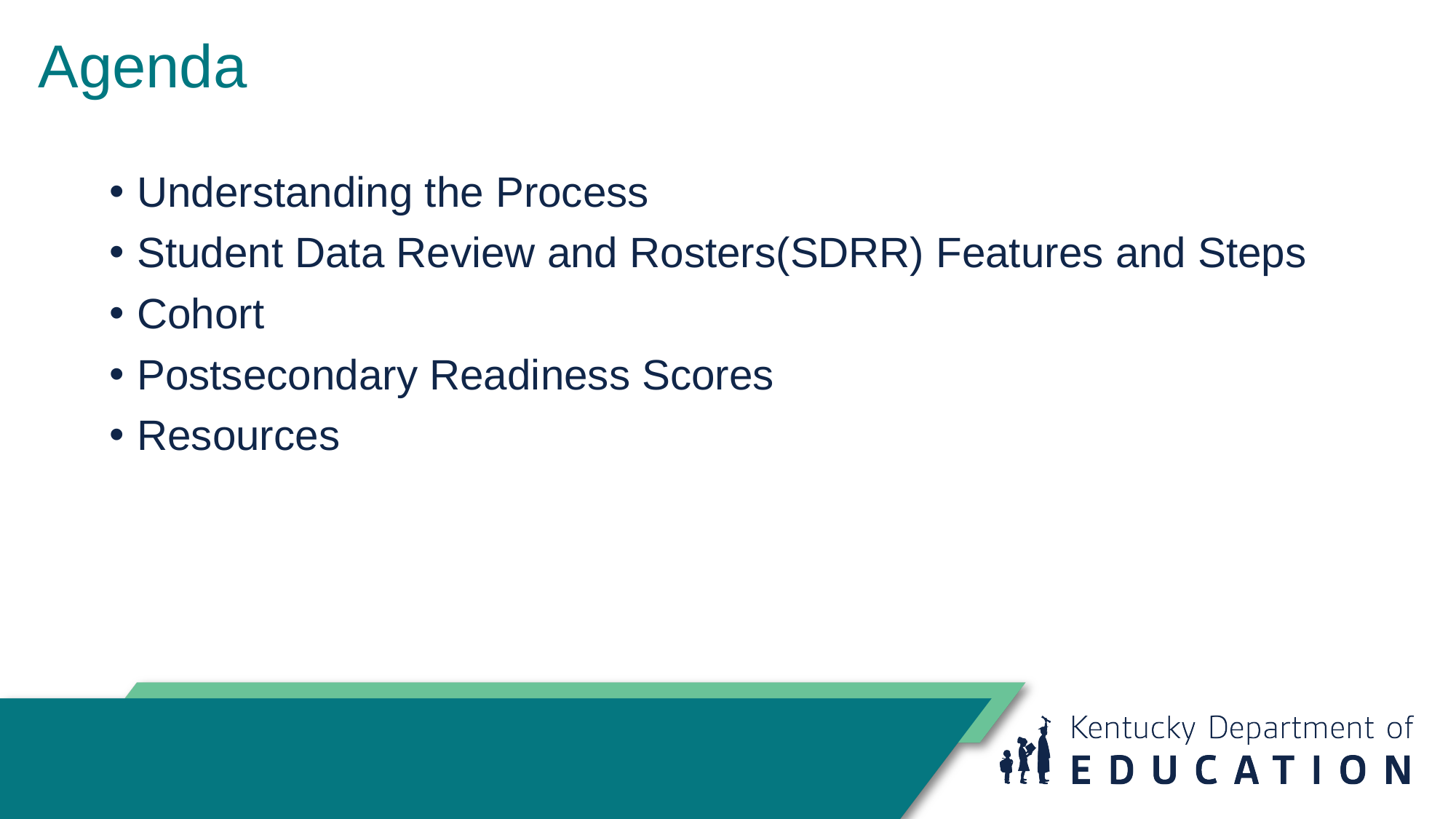

# Agenda
Understanding the Process
Student Data Review and Rosters(SDRR) Features and Steps
Cohort
Postsecondary Readiness Scores
Resources